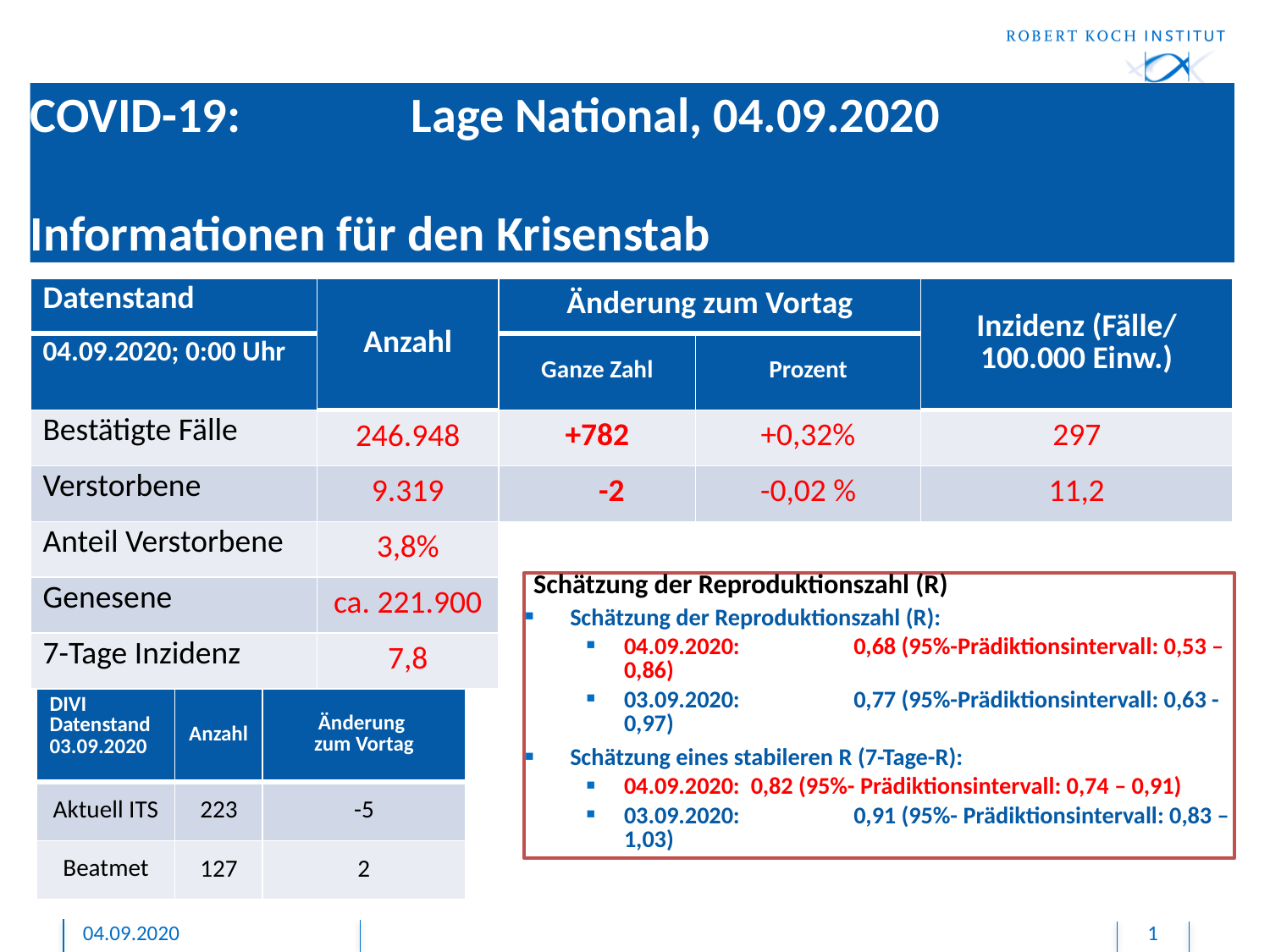

# COVID-19: 		Lage National, 04.09.2020 Informationen für den Krisenstab
| Datenstand | Anzahl | Änderung zum Vortag |  | Inzidenz (Fälle/ 100.000 Einw.) |
| --- | --- | --- | --- | --- |
| 04.09.2020; 0:00 Uhr |  | Ganze Zahl | Prozent |  |
| Bestätigte Fälle | 246.948 | +782 | +0,32% | 297 |
| Verstorbene | 9.319 | -2 | -0,02 % | 11,2 |
| Anteil Verstorbene | 3,8% |  |  |  |
| Genesene | ca. 221.900 |  |  |  |
| 7-Tage Inzidenz | 7,8 |  |  |  |
Schätzung der Reproduktionszahl (R)
Schätzung der Reproduktionszahl (R):
04.09.2020: 	0,68 (95%-Prädiktionsintervall: 0,53 – 0,86)
03.09.2020: 	0,77 (95%-Prädiktionsintervall: 0,63 - 0,97)
Schätzung eines stabileren R (7-Tage-R):
04.09.2020:  0,82 (95%- Prädiktionsintervall: 0,74 – 0,91)
03.09.2020: 	0,91 (95%- Prädiktionsintervall: 0,83 – 1,03)

| DIVI Datenstand 03.09.2020 | Anzahl | Änderung zum Vortag |
| --- | --- | --- |
| Aktuell ITS | 223 | -5 |
| Beatmet | 127 | 2 |
04.09.2020

1